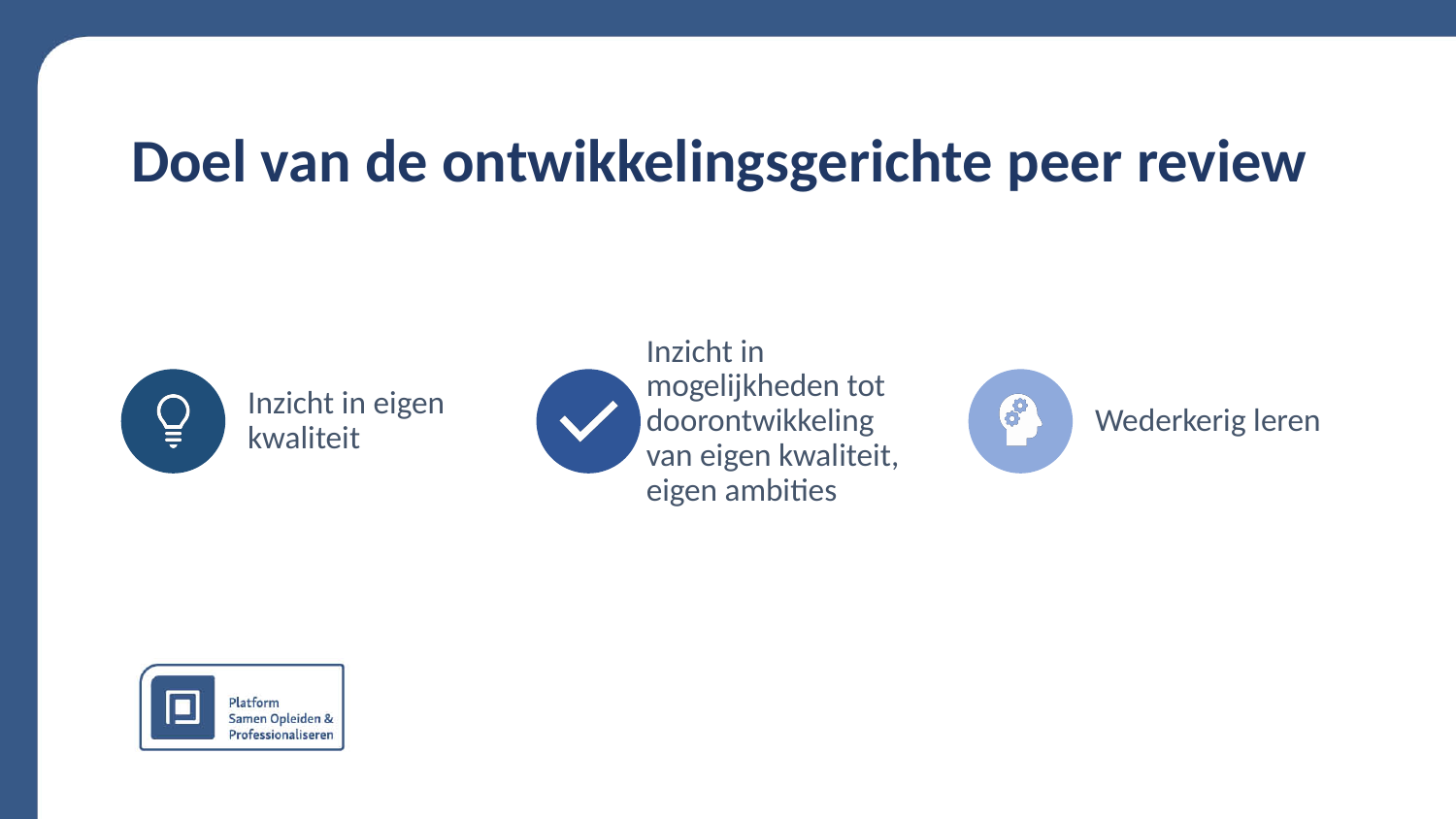

Doel van de ontwikkelingsgerichte peer review
Inzicht in eigen kwaliteit
Inzicht in mogelijkheden tot doorontwikkeling van eigen kwaliteit, eigen ambities
Wederkerig leren